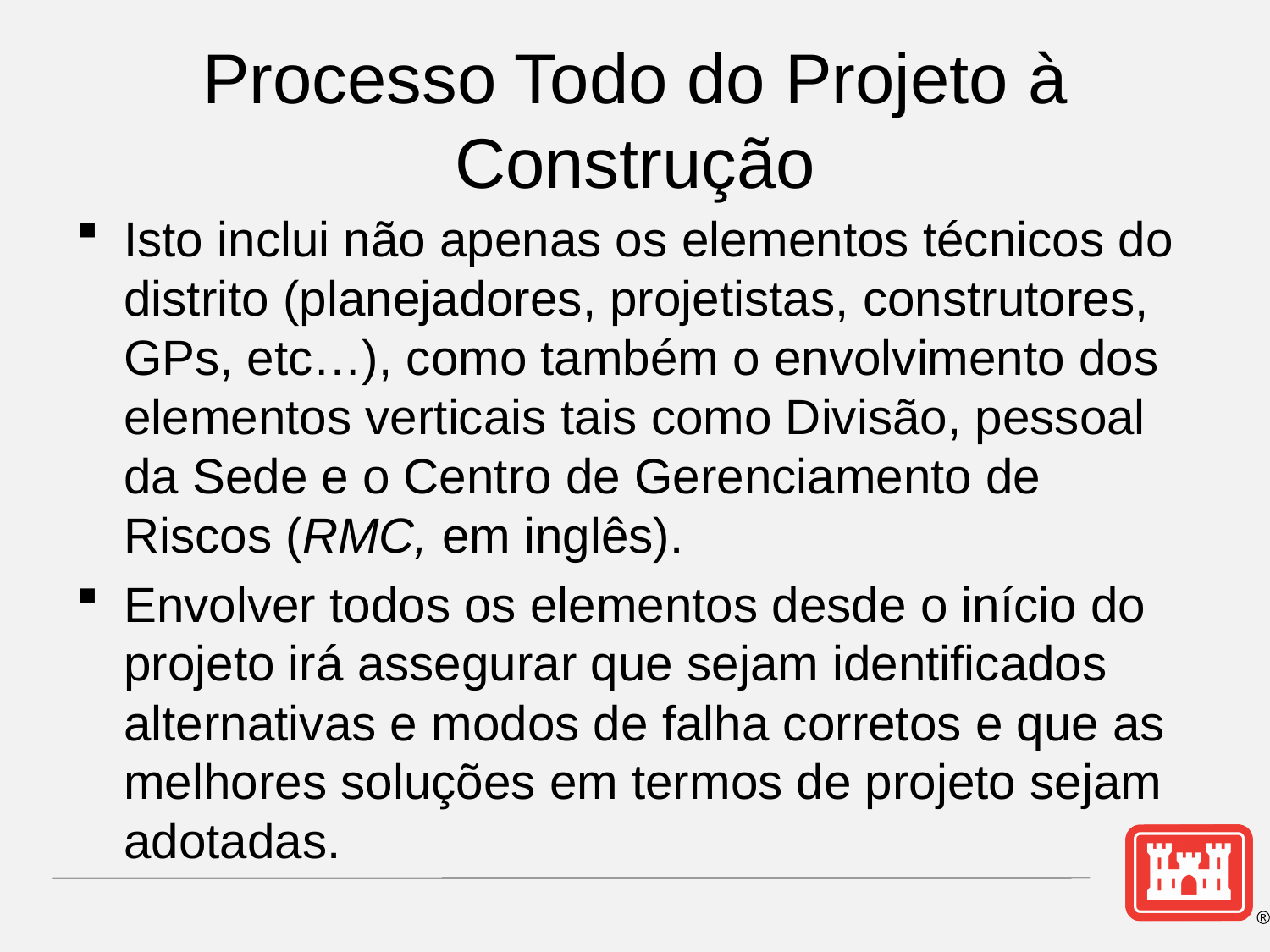

# Processo Todo do Projeto à Construção
Isto inclui não apenas os elementos técnicos do distrito (planejadores, projetistas, construtores, GPs, etc…), como também o envolvimento dos elementos verticais tais como Divisão, pessoal da Sede e o Centro de Gerenciamento de Riscos (RMC, em inglês).
Envolver todos os elementos desde o início do projeto irá assegurar que sejam identificados alternativas e modos de falha corretos e que as melhores soluções em termos de projeto sejam adotadas.